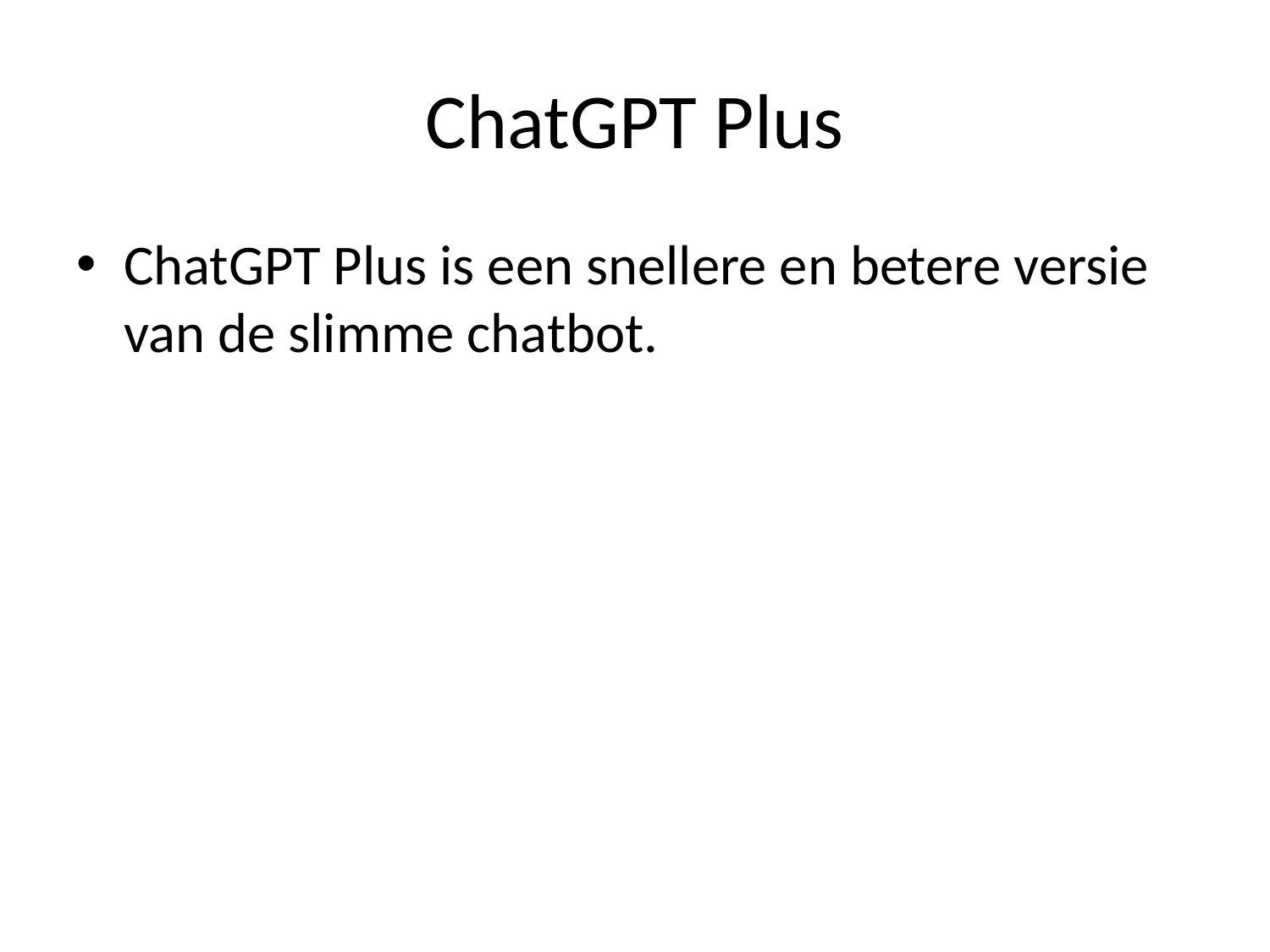

# ChatGPT Plus
ChatGPT Plus is een snellere en betere versie van de slimme chatbot.